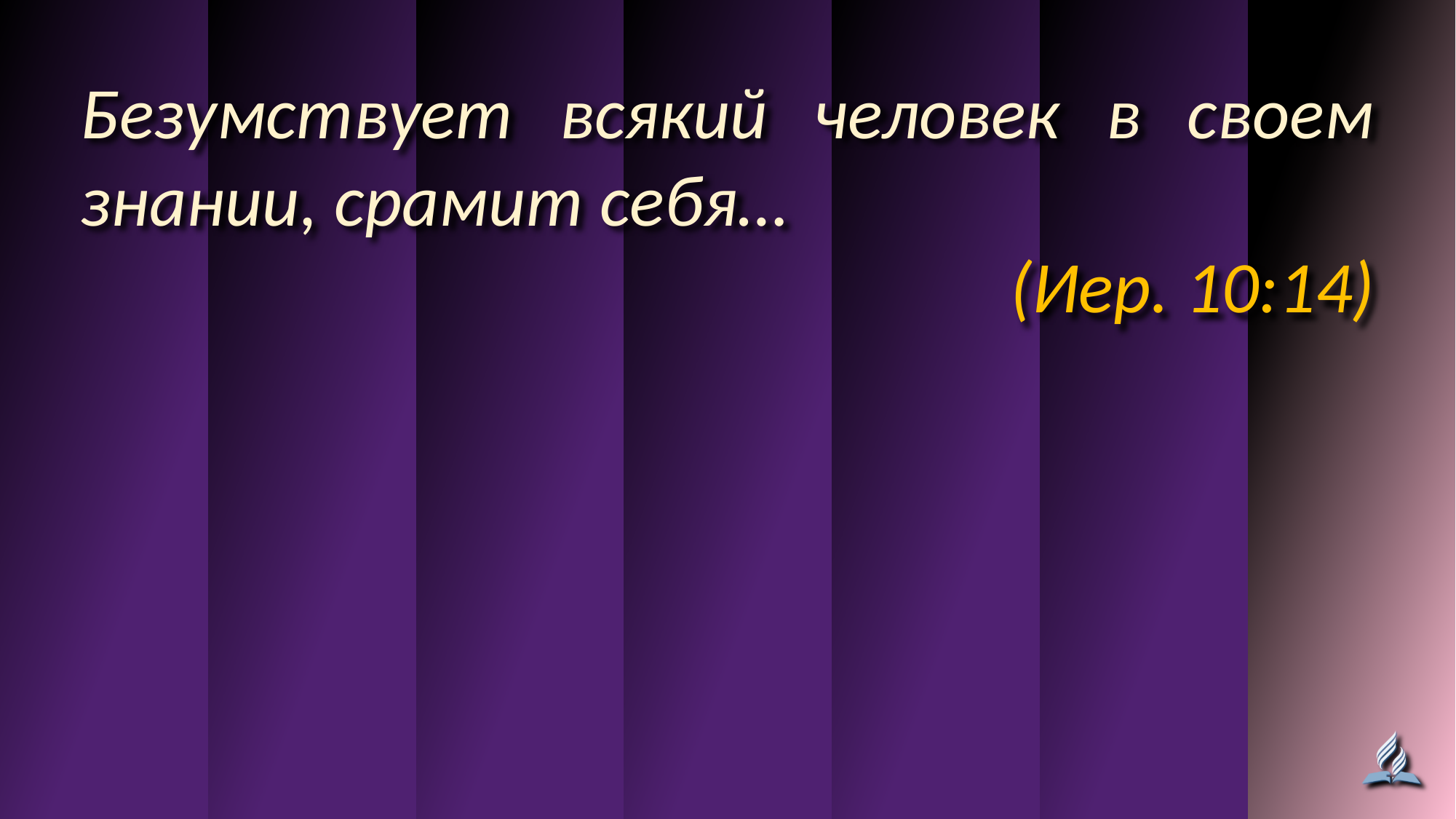

Безумствует всякий человек в своем знании, срамит себя…
(Иер. 10:14)